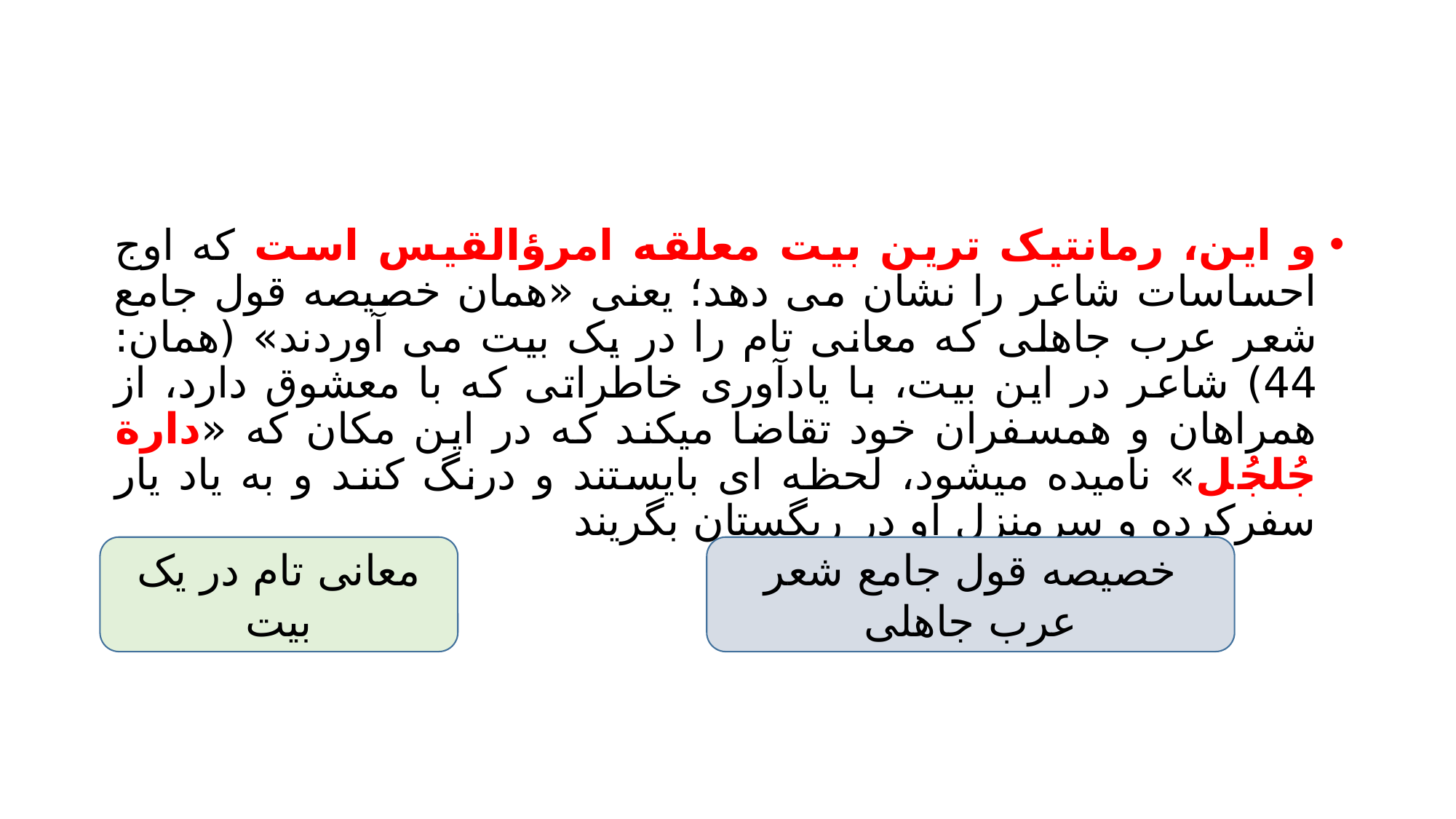

#
و این، رمانتیک ترین بیت معلقه امرؤالقیس است که اوج احساسات شاعر را نشان می دهد؛ یعنی «همان خصیصه قول جامع شعر عرب جاهلی که معانی تام را در یک بیت می آوردند» (همان: 44) شاعر در این بیت، با یادآوری خاطراتی که با معشوق دارد، از همراهان و همسفران خود تقاضا میکند که در این مکان که «دارة جُلجُل» نامیده میشود، لحظه ای بایستند و درنگ کنند و به یاد یار سفرکرده و سرمنزل او در ریگستان بگریند
معانی تام در یک بیت
خصیصه قول جامع شعر عرب جاهلی